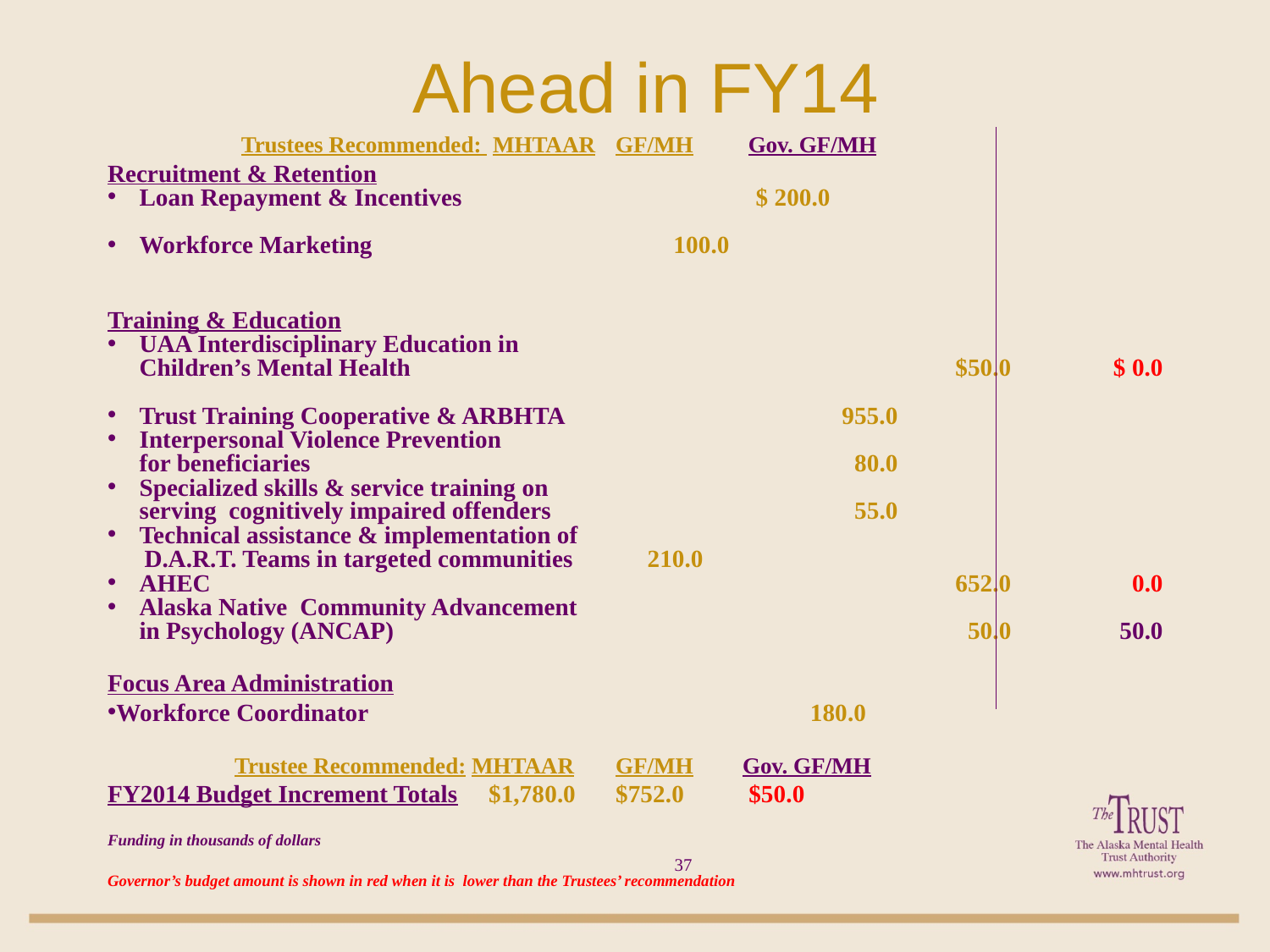

# Ahead in FY14
	 Trustees Recommended:  MHTAAR 	GF/MH	 Gov. GF/MH
Recruitment & Retention
Loan Repayment & Incentives	                          $ 200.0
Workforce Marketing                   	                              100.0

Training & Education
UAA Interdisciplinary Education in
Children’s Mental Health		$50.0	$ 0.0
Trust Training Cooperative & ARBHTA	955.0
Interpersonal Violence Prevention
for beneficiaries	80.0
Specialized skills & service training on
serving  cognitively impaired offenders 	55.0
Technical assistance & implementation of
      D.A.R.T. Teams in targeted communities	210.0
AHEC		 652.0	0.0
Alaska Native  Community Advancement
in Psychology (ANCAP)		50.0	50.0
Focus Area Administration
Workforce Coordinator	  180.0
	Trustee Recommended: MHTAAR 	GF/MH 	Gov. GF/MH
FY2014 Budget Increment Totals	$1,780.0     	$752.0	 $50.0

Funding in thousands of dollars

Governor’s budget amount is shown in red when it is  lower than the Trustees’ recommendation
37